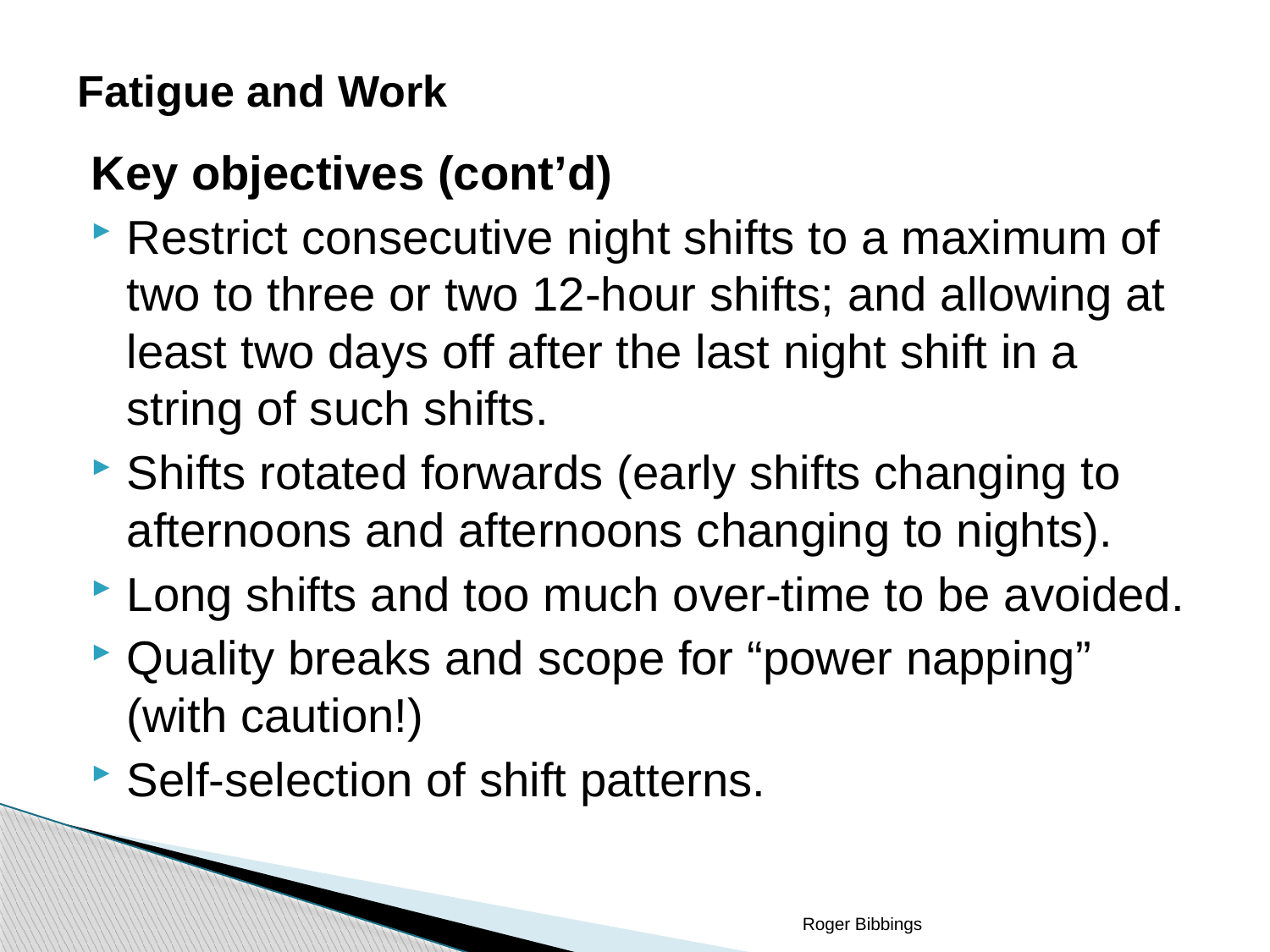

# Fatigue and Work
Key objectives (cont’d)
Restrict consecutive night shifts to a maximum of two to three or two 12-hour shifts; and allowing at least two days off after the last night shift in a string of such shifts.
Shifts rotated forwards (early shifts changing to afternoons and afternoons changing to nights).
Long shifts and too much over-time to be avoided.
Quality breaks and scope for “power napping” (with caution!)
Self-selection of shift patterns.

Roger Bibbings